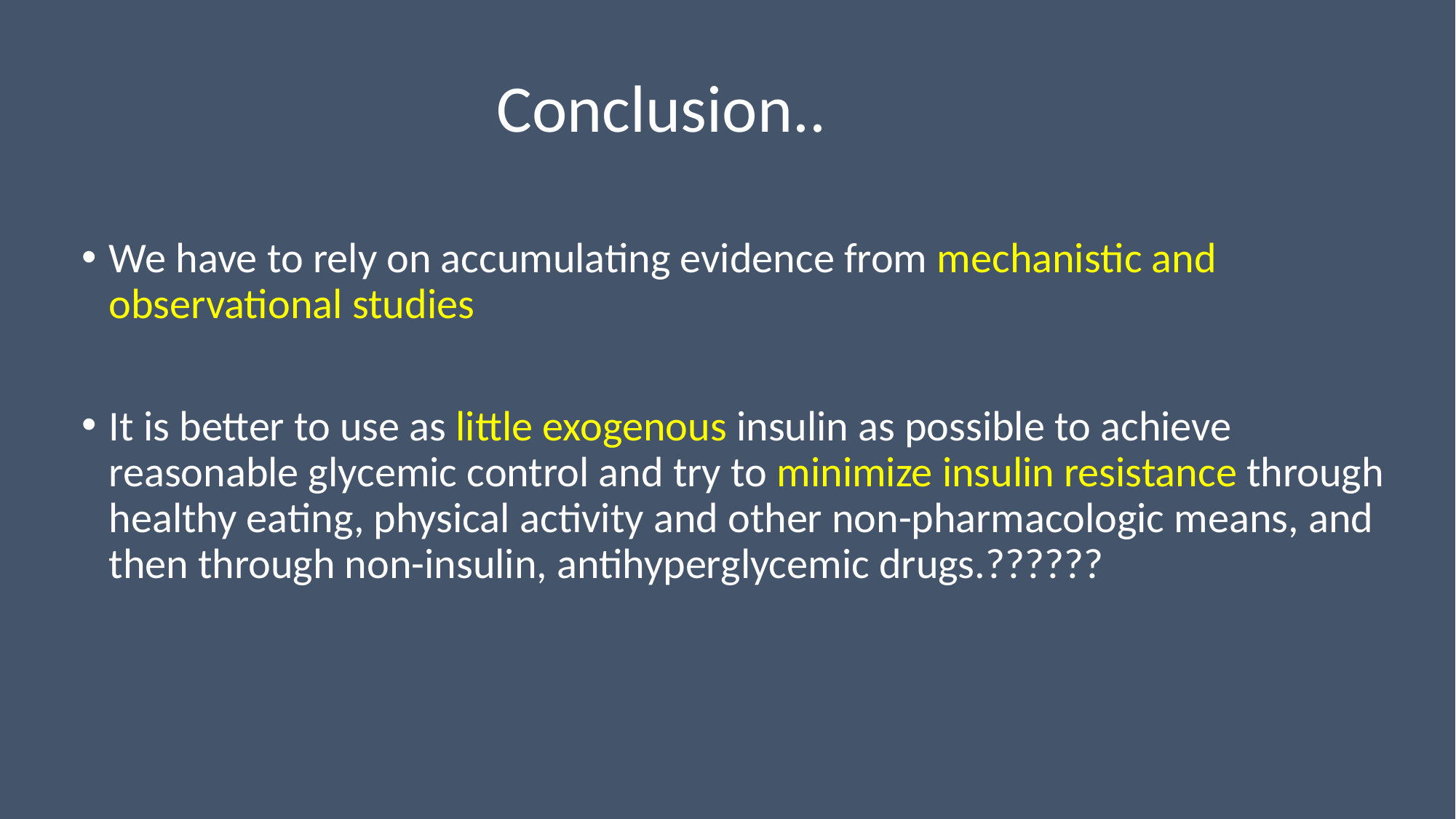

# Conclusion..
We have to rely on accumulating evidence from mechanistic and observational studies

It is better to use as little exogenous insulin as possible to achieve reasonable glycemic control and try to minimize insulin resistance through healthy eating, physical activity and other non-pharmacologic means, and then through non-insulin, antihyperglycemic drugs.??????